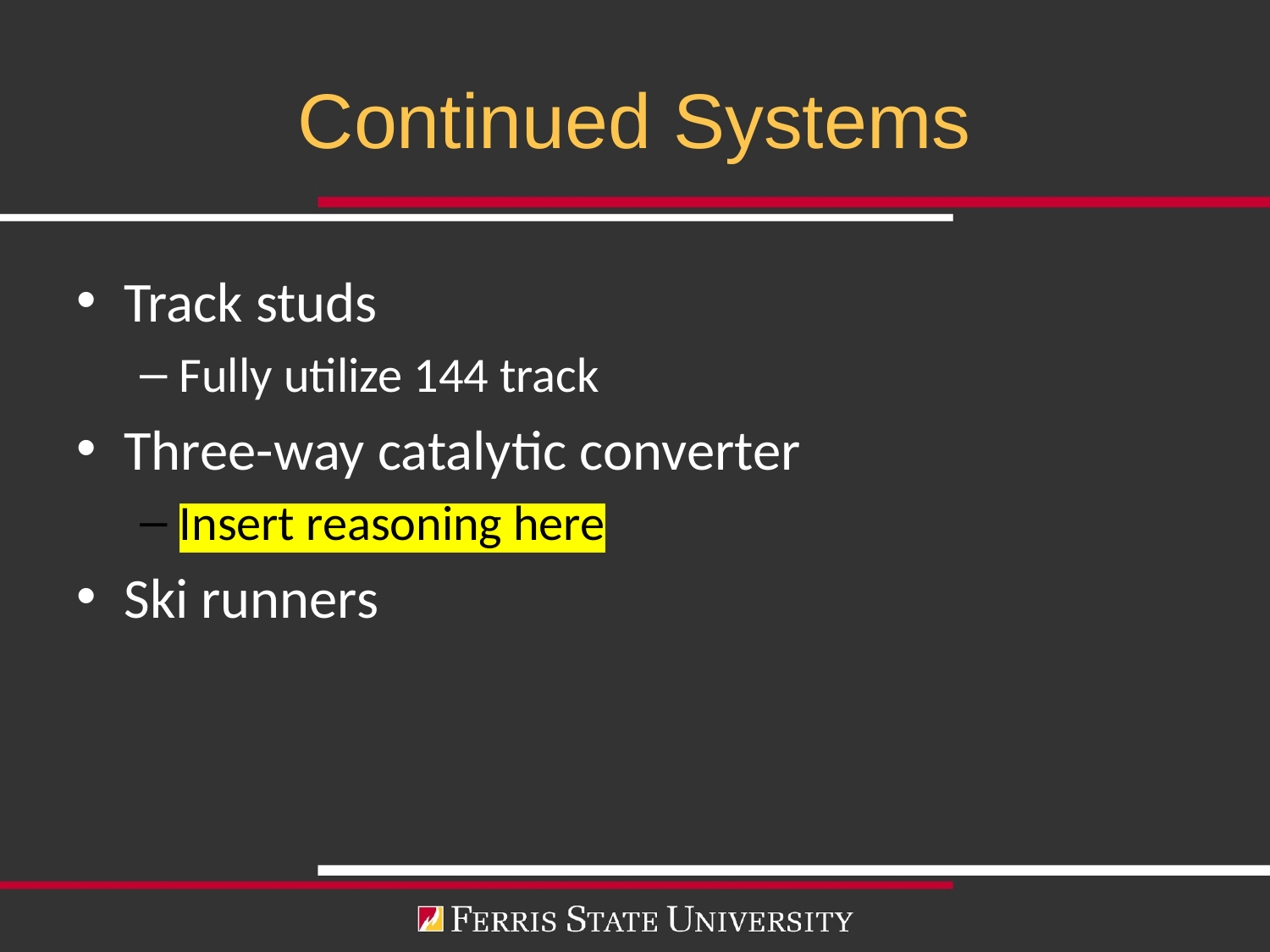

# Continued Systems
Track studs
Fully utilize 144 track
Three-way catalytic converter
Insert reasoning here
Ski runners